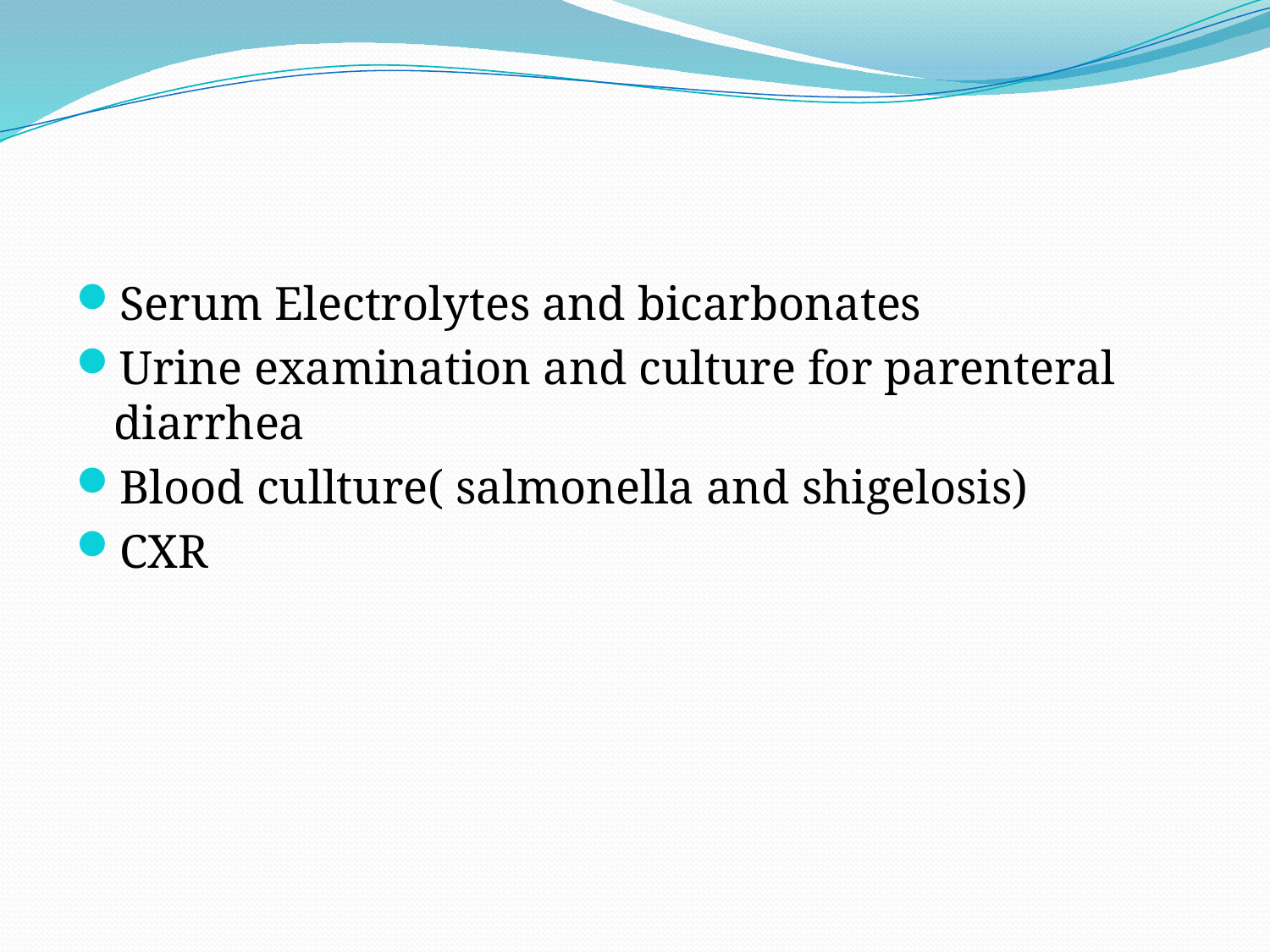

#
Serum Electrolytes and bicarbonates
Urine examination and culture for parenteral diarrhea
Blood cullture( salmonella and shigelosis)
CXR